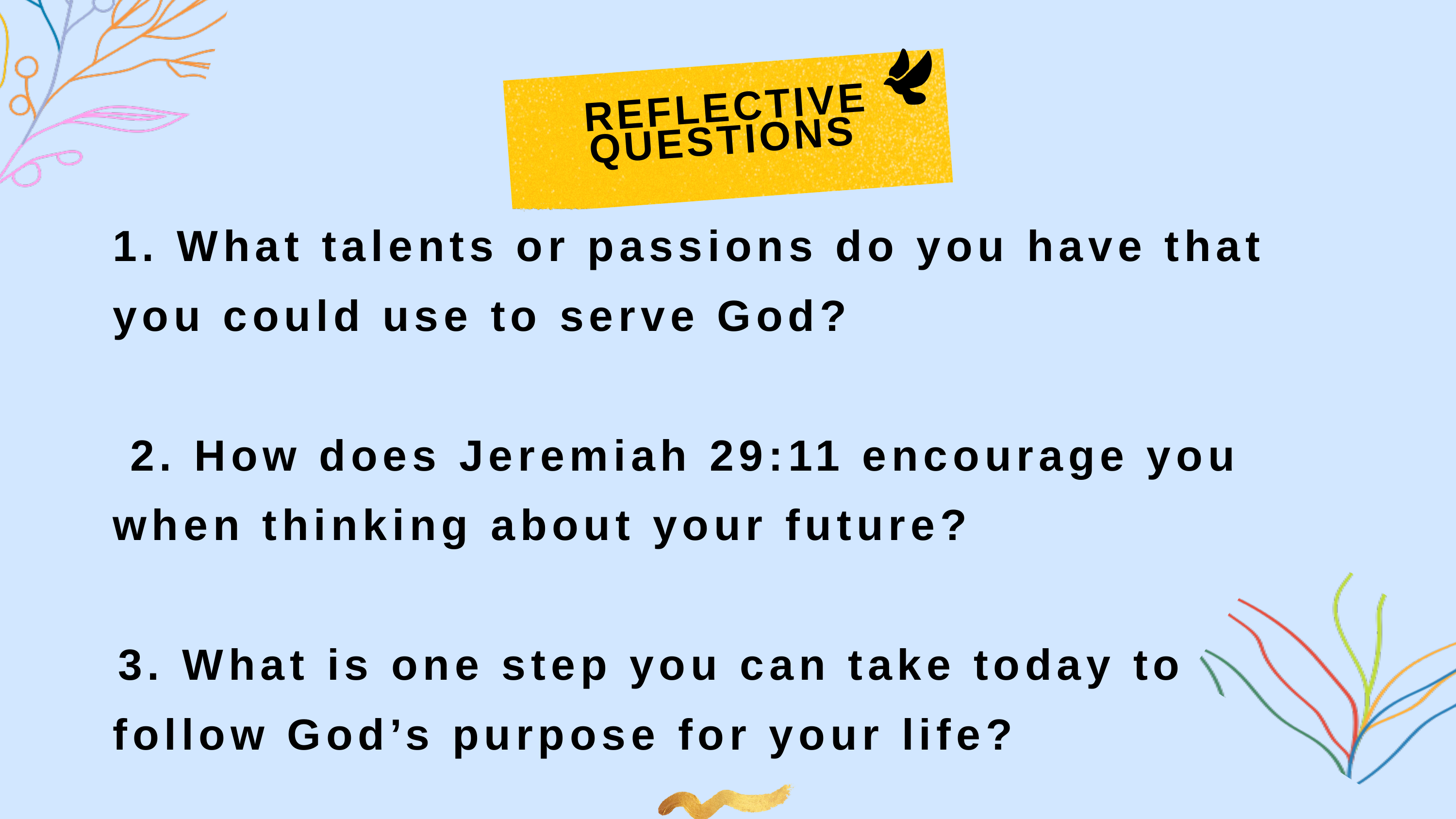

REFLECTIVE QUESTIONS

1. ​What talents or passions do you have that you could use to serve God?

 ​2. ​How does Jeremiah 29:11 encourage you when thinking about your future?

​3. ​What is one step you can take today to follow God’s purpose for your life?